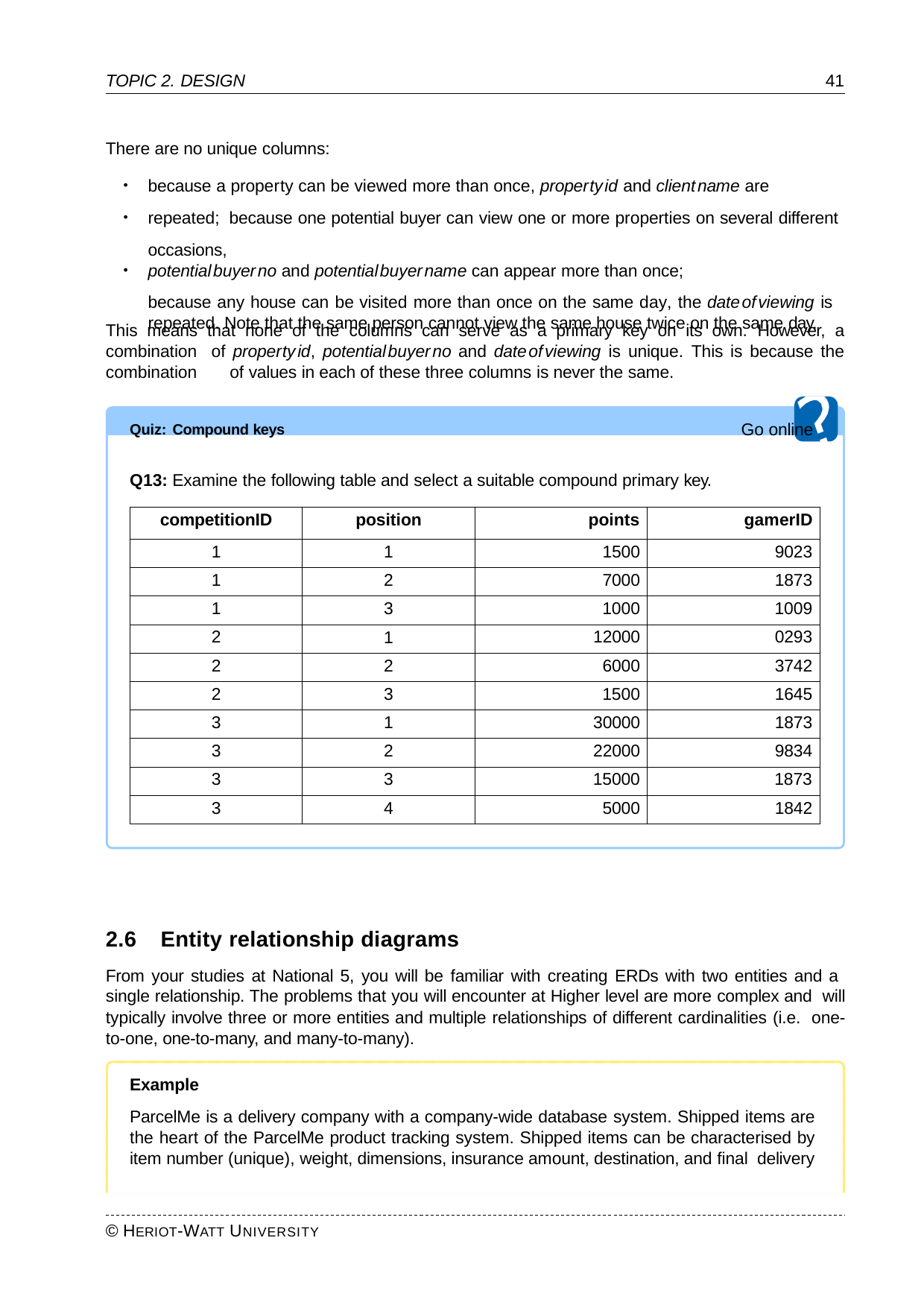

TOPIC 2. DESIGN
41

There are no unique columns:
because a property can be viewed more than once, property-id and client-name are repeated;  because one potential buyer can view one or more properties on several different occasions,
potential-buyer-no and potential-buyer-name can appear more than once;
because any house can be visited more than once on the same day, the date-of-viewing is  repeated. Note that the same person cannot view the same house twice on the same day.
•
•
•
This means that none of the columns can serve as a primary key on its own. However, a combination  of property-id, potential-buyer-no and date-of-viewing is unique. This is because the combination       of values in each of these three columns is never the same.

Quiz: Compound keys	Go online

Q13: Examine the following table and select a suitable compound primary key.

| competitionID | position | points | gamerID |
| --- | --- | --- | --- |
| 1 | 1 | 1500 | 9023 |
| 1 | 2 | 7000 | 1873 |
| 1 | 3 | 1000 | 1009 |
| 2 | 1 | 12000 | 0293 |
| 2 | 2 | 6000 | 3742 |
| 2 | 3 | 1500 | 1645 |
| 3 | 1 | 30000 | 1873 |
| 3 | 2 | 22000 | 9834 |
| 3 | 3 | 15000 | 1873 |
| 3 | 4 | 5000 | 1842 |
2.6	Entity relationship diagrams
From your studies at National 5, you will be familiar with creating ERDs with two entities and a  single relationship. The problems that you will encounter at Higher level are more complex and  will typically involve three or more entities and multiple relationships of different cardinalities (i.e.  one-to-one, one-to-many, and many-to-many).

Example
ParcelMe is a delivery company with a company-wide database system. Shipped items are  the heart of the ParcelMe product tracking system. Shipped items can be characterised by  item number (unique), weight, dimensions, insurance amount, destination, and final delivery

© HERIOT-WATT UNIVERSITY